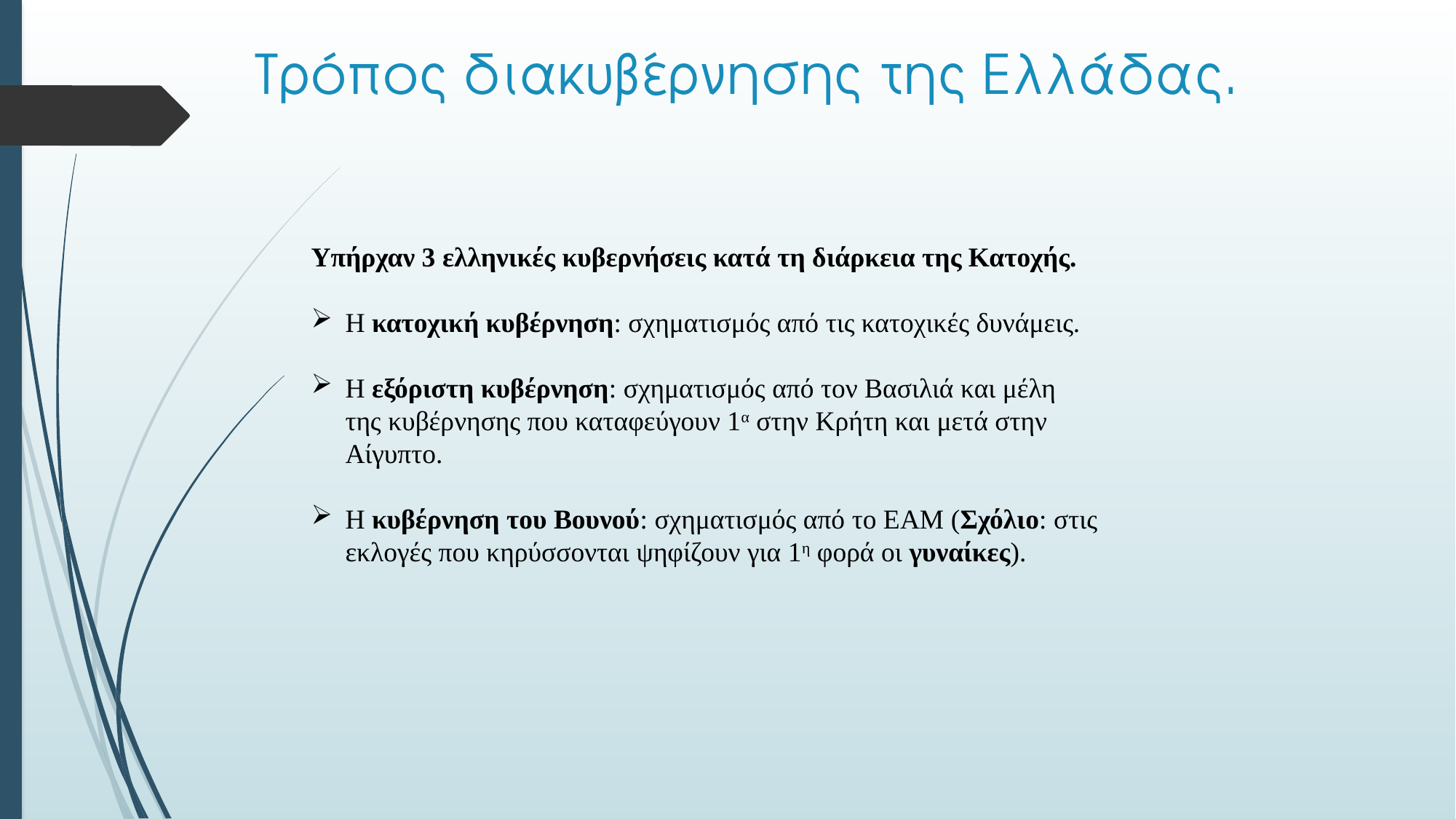

# Τρόπος διακυβέρνησης της Ελλάδας.
Υπήρχαν 3 ελληνικές κυβερνήσεις κατά τη διάρκεια της Κατοχής.

Η κατοχική κυβέρνηση: σχηματισμός από τις κατοχικές δυνάμεις.

Η εξόριστη κυβέρνηση: σχηματισμός από τον Βασιλιά και μέλη της κυβέρνησης που καταφεύγουν 1α στην Κρήτη και μετά στην Αίγυπτο.

Η κυβέρνηση του Βουνού: σχηματισμός από το ΕΑΜ (Σχόλιο: στις εκλογές που κηρύσσονται ψηφίζουν για 1η φορά οι γυναίκες).